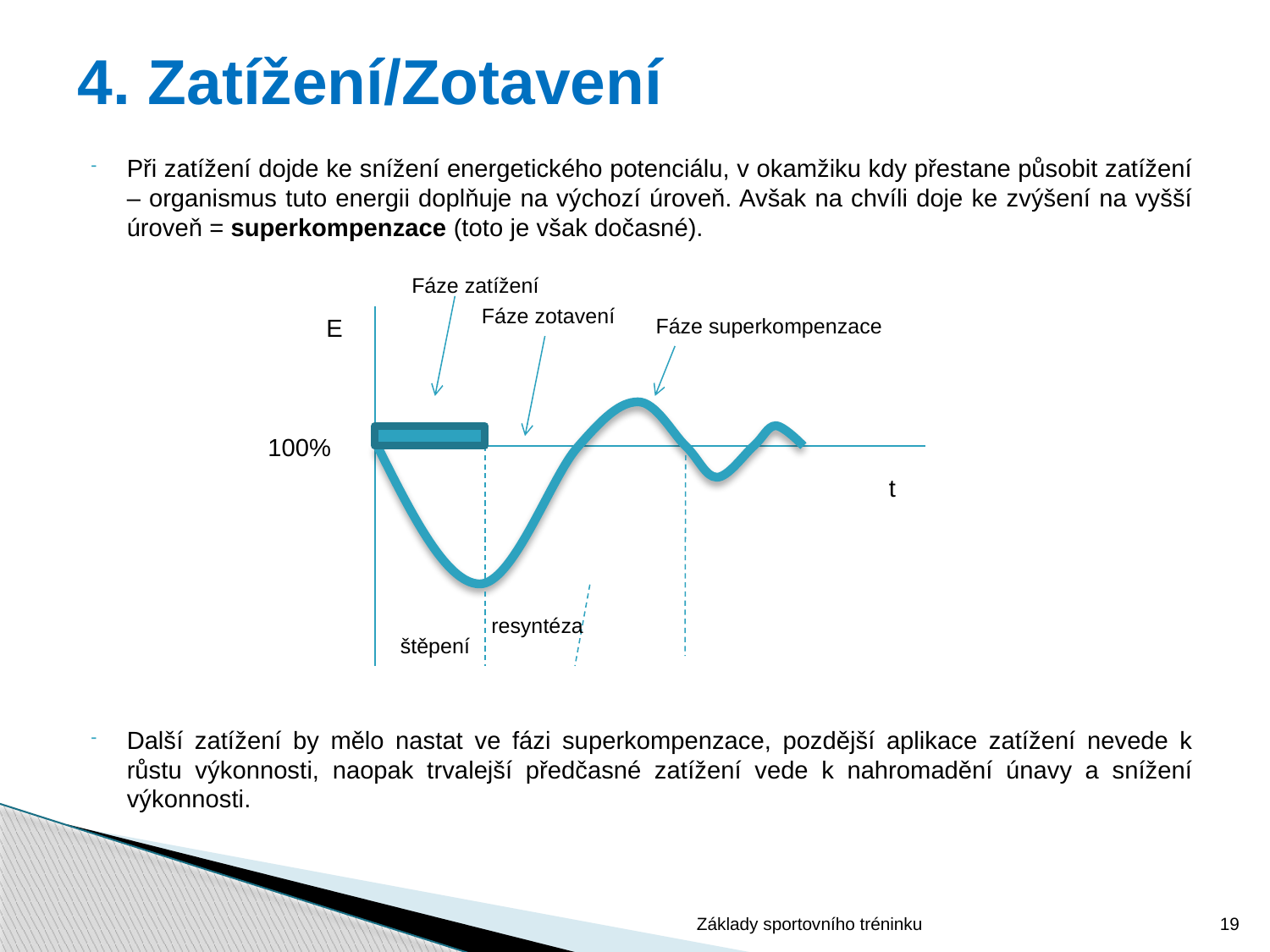

# 4. Zatížení/Zotavení
Při zatížení dojde ke snížení energetického potenciálu, v okamžiku kdy přestane působit zatížení – organismus tuto energii doplňuje na výchozí úroveň. Avšak na chvíli doje ke zvýšení na vyšší úroveň = superkompenzace (toto je však dočasné).

Další zatížení by mělo nastat ve fázi superkompenzace, pozdější aplikace zatížení nevede k růstu výkonnosti, naopak trvalejší předčasné zatížení vede k nahromadění únavy a snížení výkonnosti.

Fáze zatížení
Fáze zotavení
E
Fáze superkompenzace

100%

t
resyntéza
štěpení
Základy sportovního tréninku
19